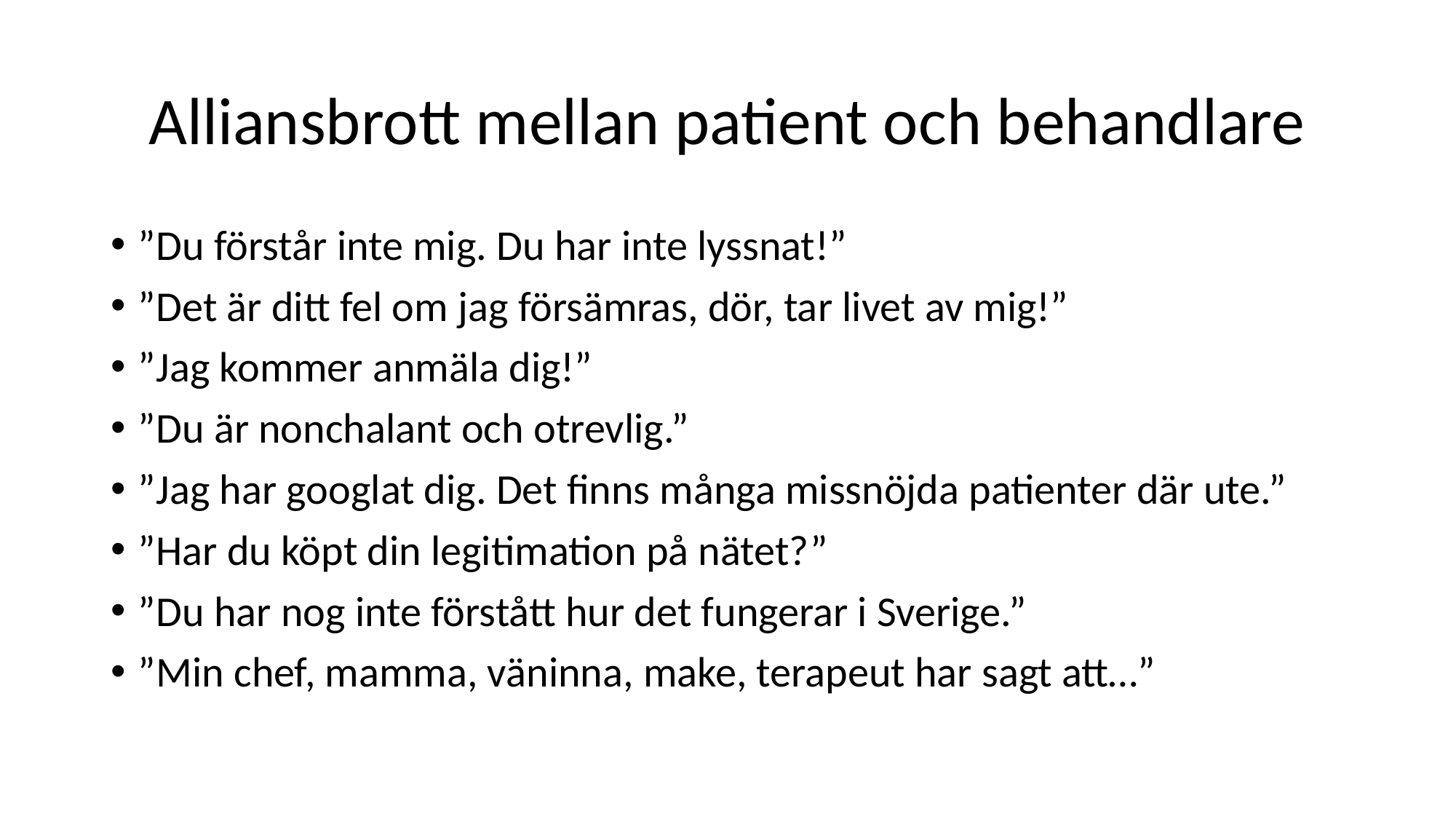

# Alliansbrott mellan patient och behandlare
”Du förstår inte mig. Du har inte lyssnat!”
”Det är ditt fel om jag försämras, dör, tar livet av mig!”
”Jag kommer anmäla dig!”
”Du är nonchalant och otrevlig.”
”Jag har googlat dig. Det finns många missnöjda patienter där ute.”
”Har du köpt din legitimation på nätet?”
”Du har nog inte förstått hur det fungerar i Sverige.”
”Min chef, mamma, väninna, make, terapeut har sagt att…”